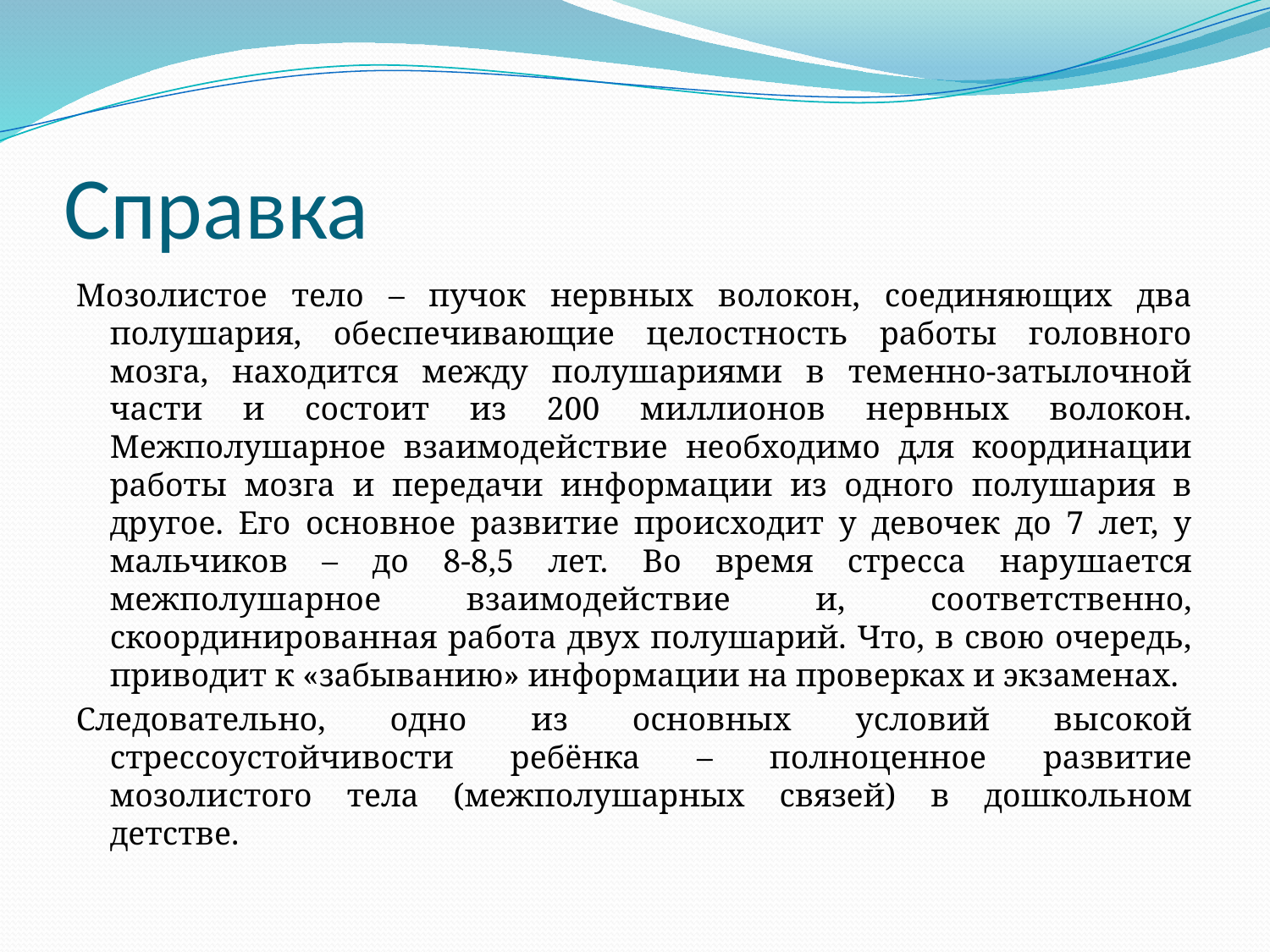

# Справка
Мозолистое тело – пучок нервных волокон, соединяющих два полушария, обеспечивающие целостность работы головного мозга, находится между полушариями в теменно-затылочной части и состоит из 200 миллионов нервных волокон. Межполушарное взаимодействие необходимо для координации работы мозга и передачи информации из одного полушария в другое. Его основное развитие происходит у девочек до 7 лет, у мальчиков – до 8-8,5 лет. Во время стресса нарушается межполушарное взаимодействие и, соответственно, скоординированная работа двух полушарий. Что, в свою очередь, приводит к «забыванию» информации на проверках и экзаменах.
Следовательно, одно из основных условий высокой стрессоустойчивости ребёнка – полноценное развитие мозолистого тела (межполушарных связей) в дошкольном детстве.